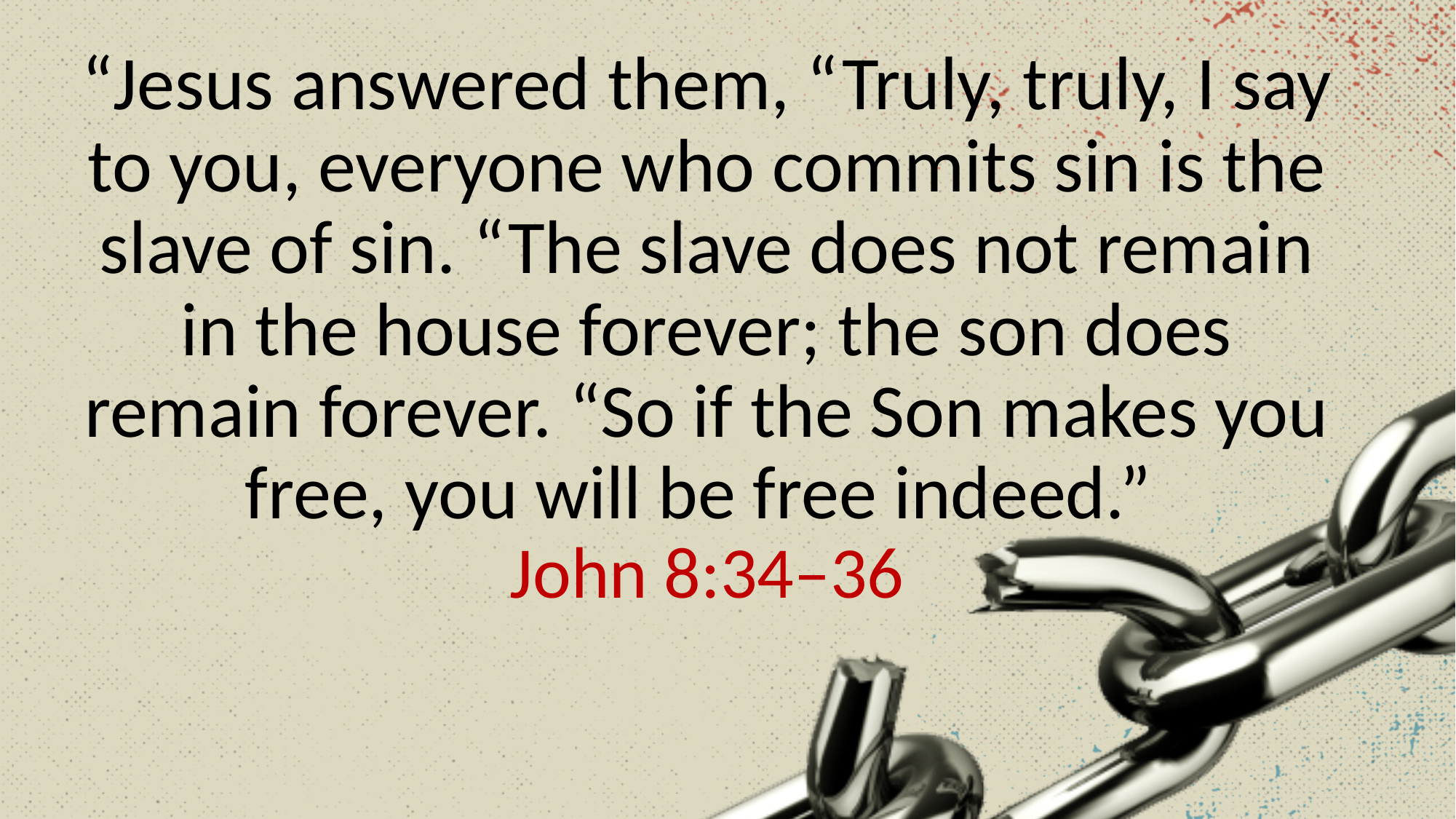

# “Jesus answered them, “Truly, truly, I say to you, everyone who commits sin is the slave of sin. “The slave does not remain in the house forever; the son does remain forever. “So if the Son makes you free, you will be free indeed.” John 8:34–36